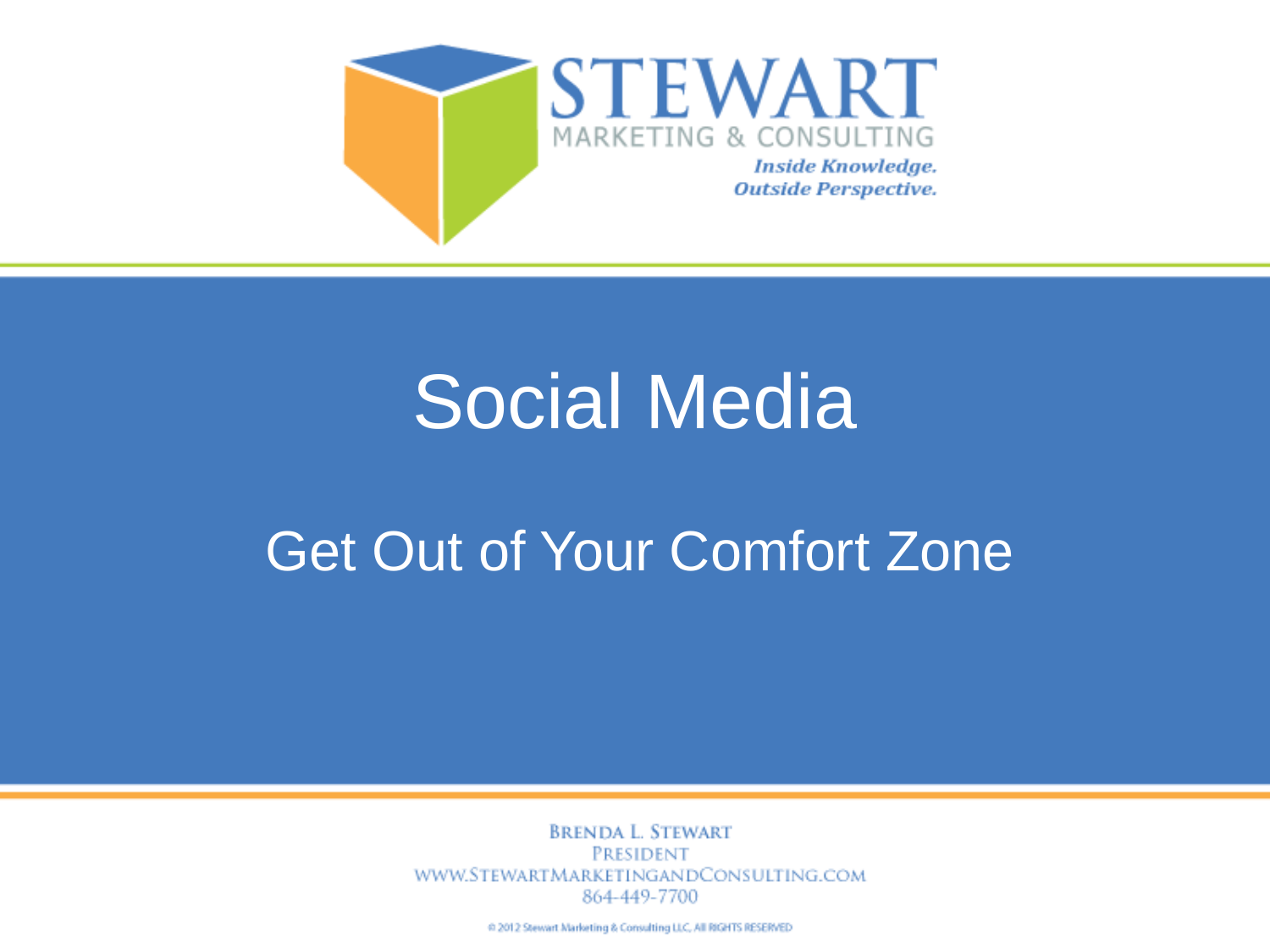

# Social Media
Get Out of Your Comfort Zone